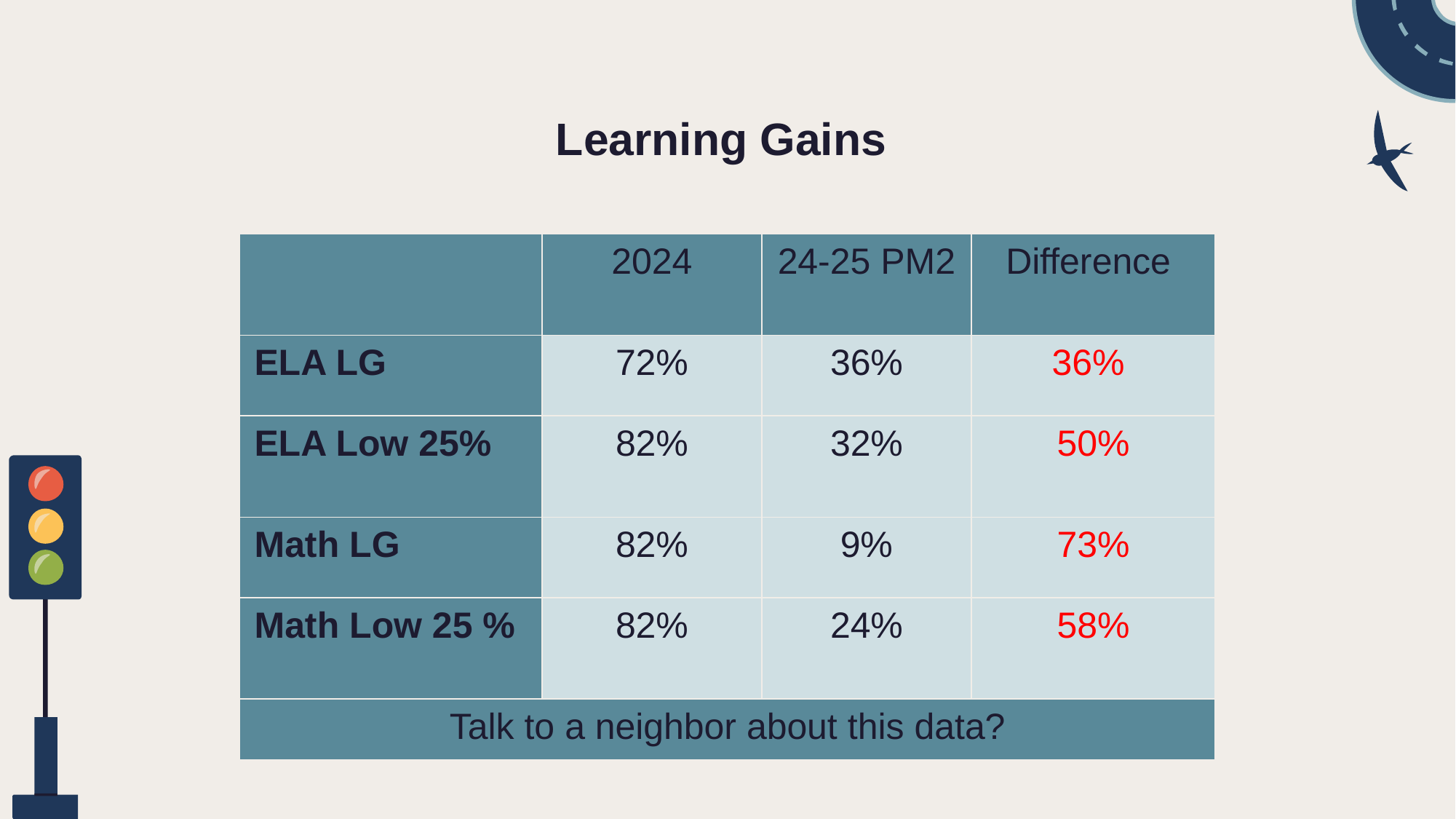

# Learning Gains
|  | 2024 | 24-25 PM2 | Difference |
| --- | --- | --- | --- |
| ELA LG | 72% | 36% | 36% |
| ELA Low 25% | 82% | 32% | 50% |
| Math LG | 82% | 9% | 73% |
| Math Low 25 % | 82% | 24% | 58% |
| Talk to a neighbor about this data? |  |  |  |